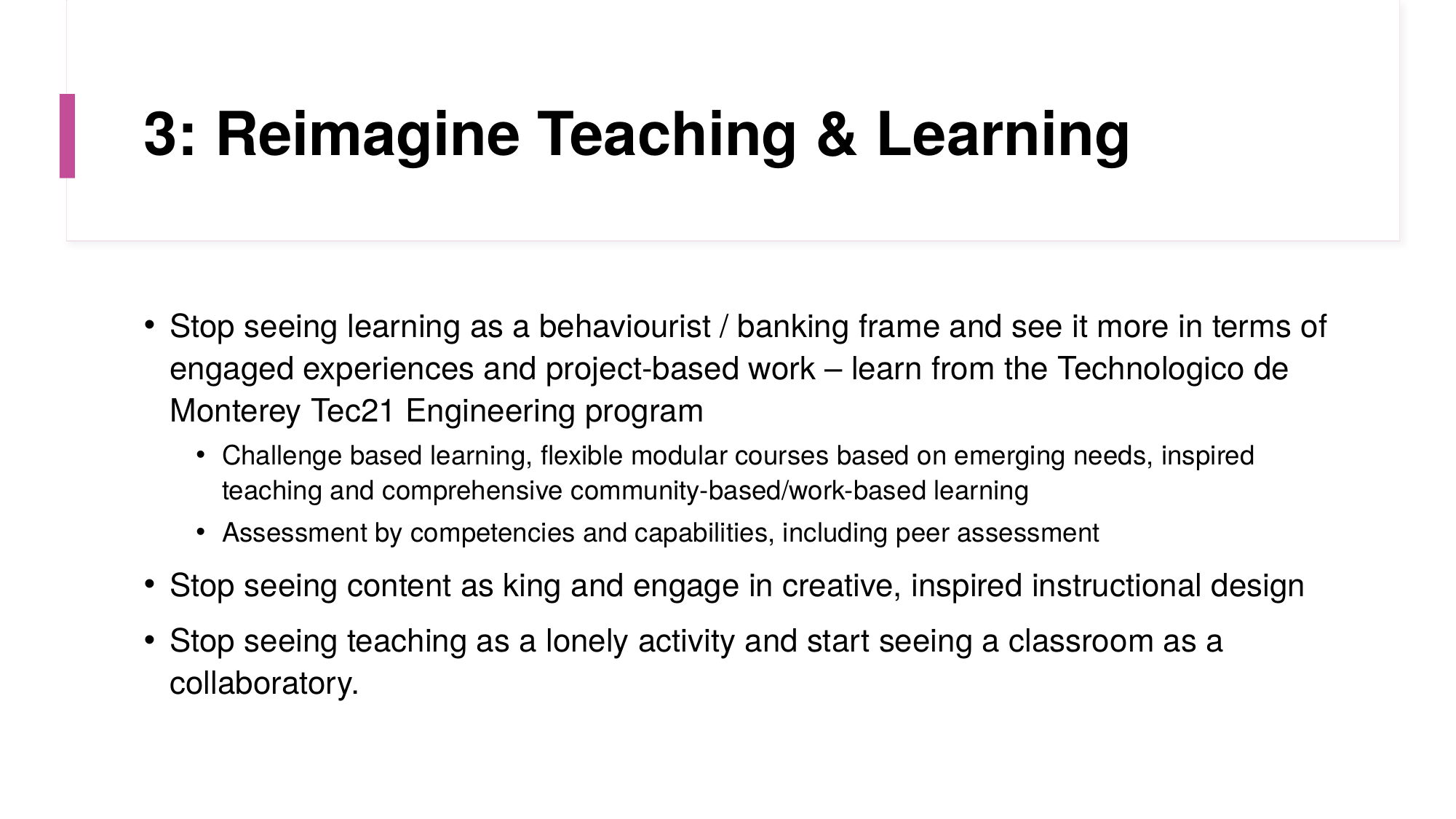

# 3: Reimagine Teaching & Learning
Stop seeing learning as a behaviourist / banking frame and see it more in terms of engaged experiences and project-based work – learn from the Technologico de Monterey Tec21 Engineering program
Challenge based learning, flexible modular courses based on emerging needs, inspired teaching and comprehensive community-based/work-based learning
Assessment by competencies and capabilities, including peer assessment
Stop seeing content as king and engage in creative, inspired instructional design
Stop seeing teaching as a lonely activity and start seeing a classroom as a collaboratory.